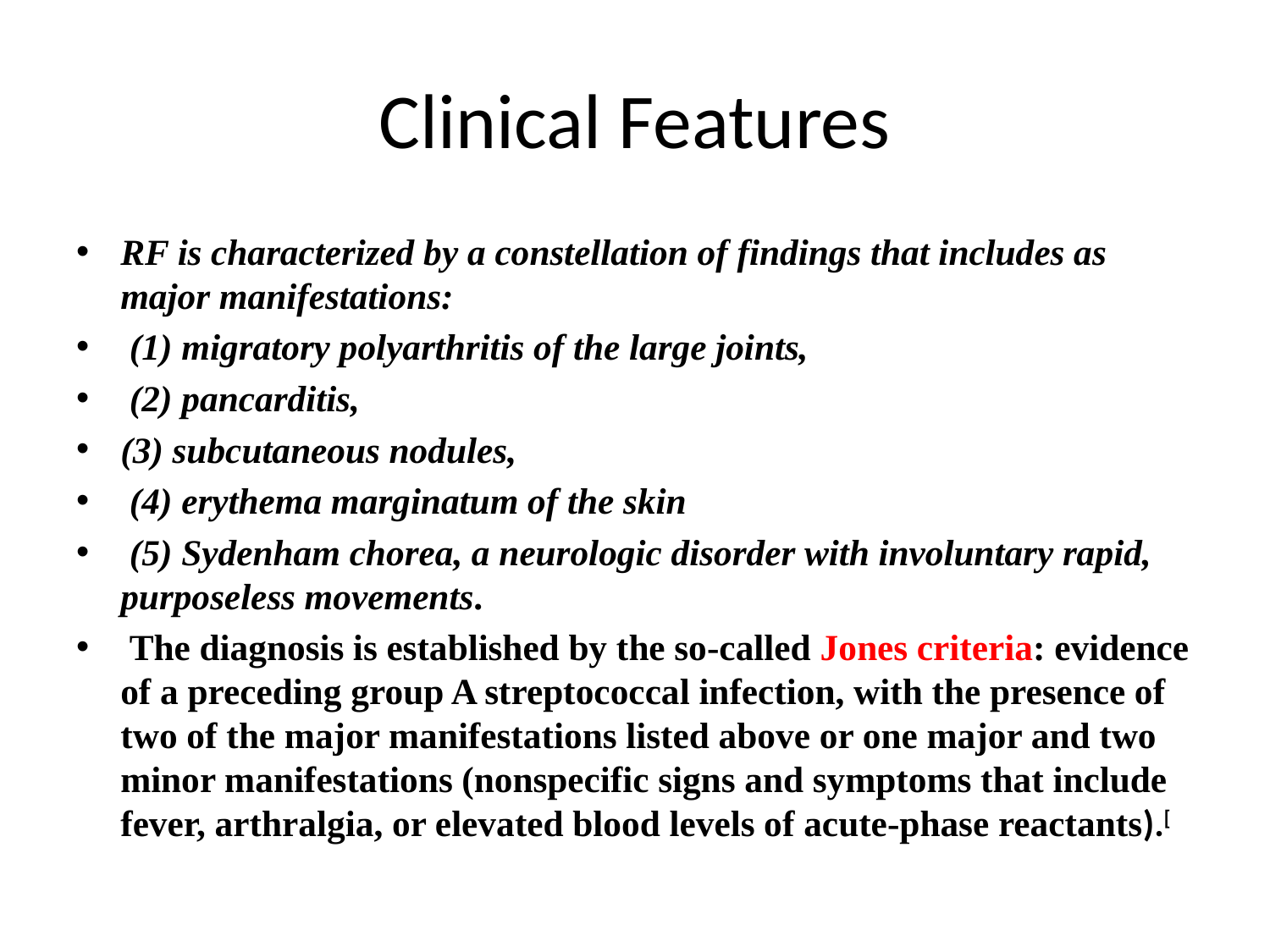

# Clinical Features
RF is characterized by a constellation of findings that includes as major manifestations:
 (1) migratory polyarthritis of the large joints,
 (2) pancarditis,
(3) subcutaneous nodules,
 (4) erythema marginatum of the skin
 (5) Sydenham chorea, a neurologic disorder with involuntary rapid, purposeless movements.
 The diagnosis is established by the so-called Jones criteria: evidence of a preceding group A streptococcal infection, with the presence of two of the major manifestations listed above or one major and two minor manifestations (nonspecific signs and symptoms that include fever, arthralgia, or elevated blood levels of acute-phase reactants).[